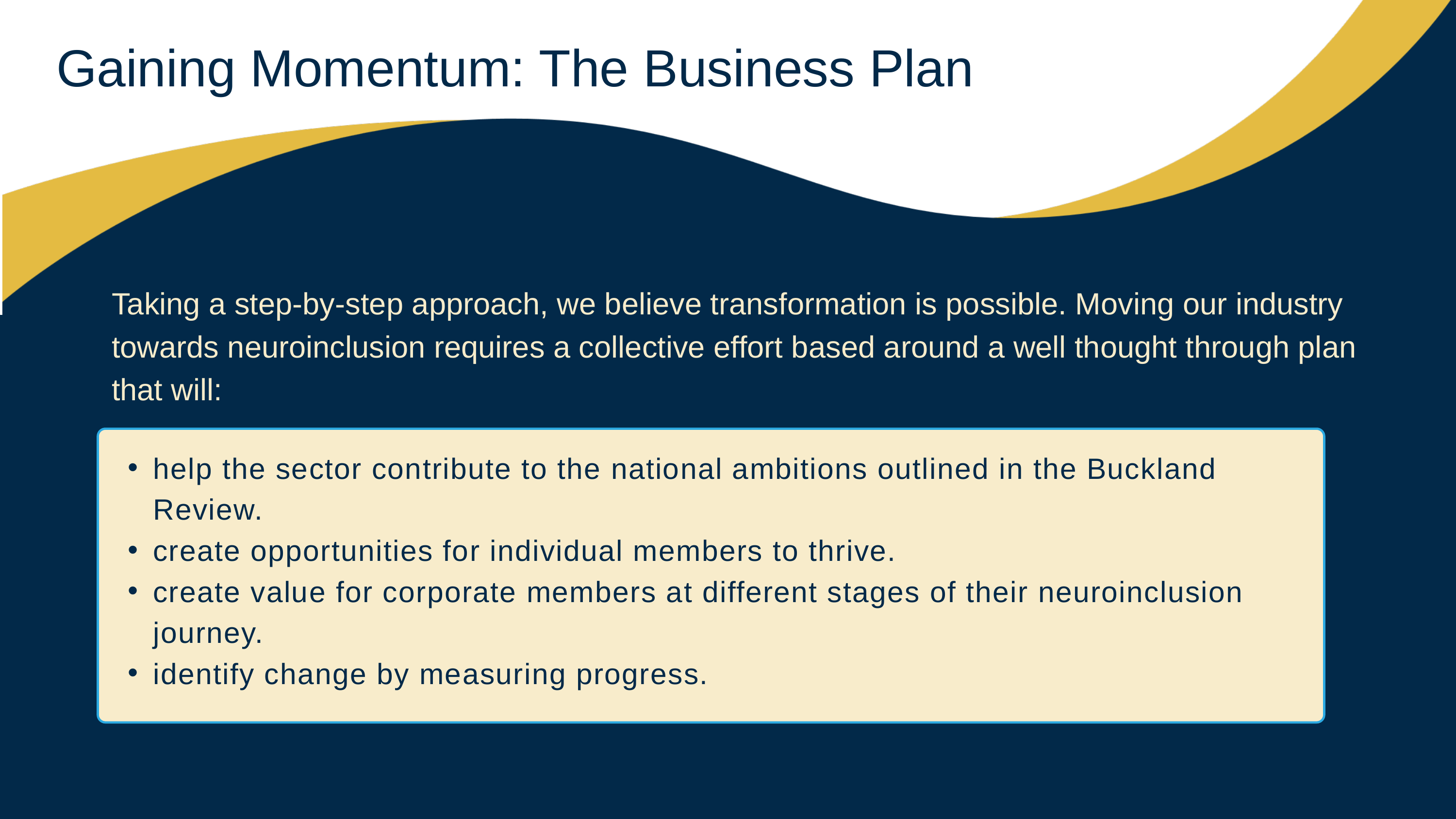

Gaining Momentum: The Business Plan
Taking a step-by-step approach, we believe transformation is possible. Moving our industry towards neuroinclusion requires a collective effort based around a well thought through plan that will:

help the sector contribute to the national ambitions outlined in the Buckland Review.
create opportunities for individual members to thrive.
create value for corporate members at different stages of their neuroinclusion journey.
identify change by measuring progress.